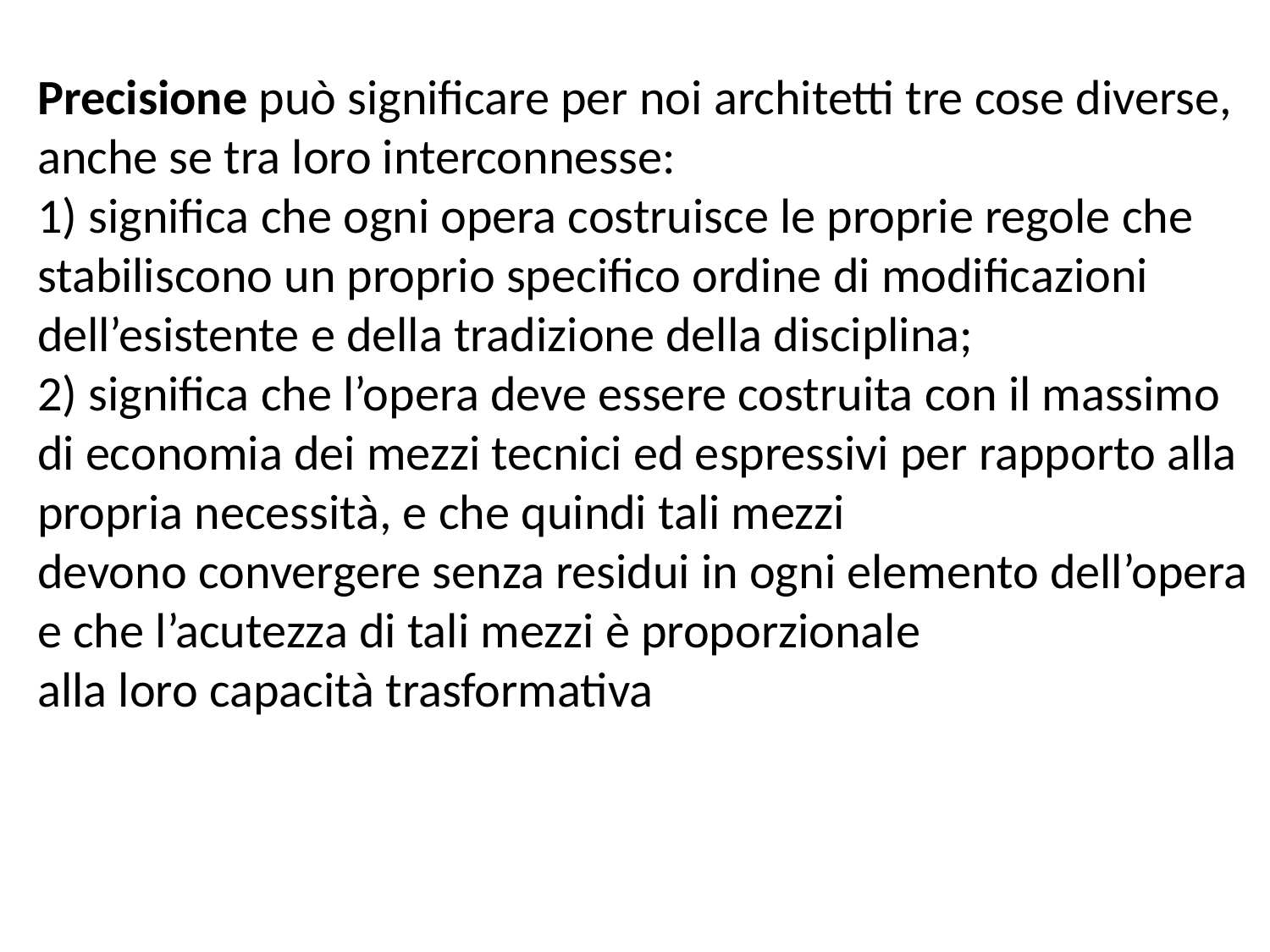

Precisione può significare per noi architetti tre cose diverse, anche se tra loro interconnesse:
1) significa che ogni opera costruisce le proprie regole che stabiliscono un proprio specifico ordine di modificazioni
dell’esistente e della tradizione della disciplina;
2) significa che l’opera deve essere costruita con il massimo
di economia dei mezzi tecnici ed espressivi per rapporto alla propria necessità, e che quindi tali mezzi
devono convergere senza residui in ogni elemento dell’opera e che l’acutezza di tali mezzi è proporzionale
alla loro capacità trasformativa